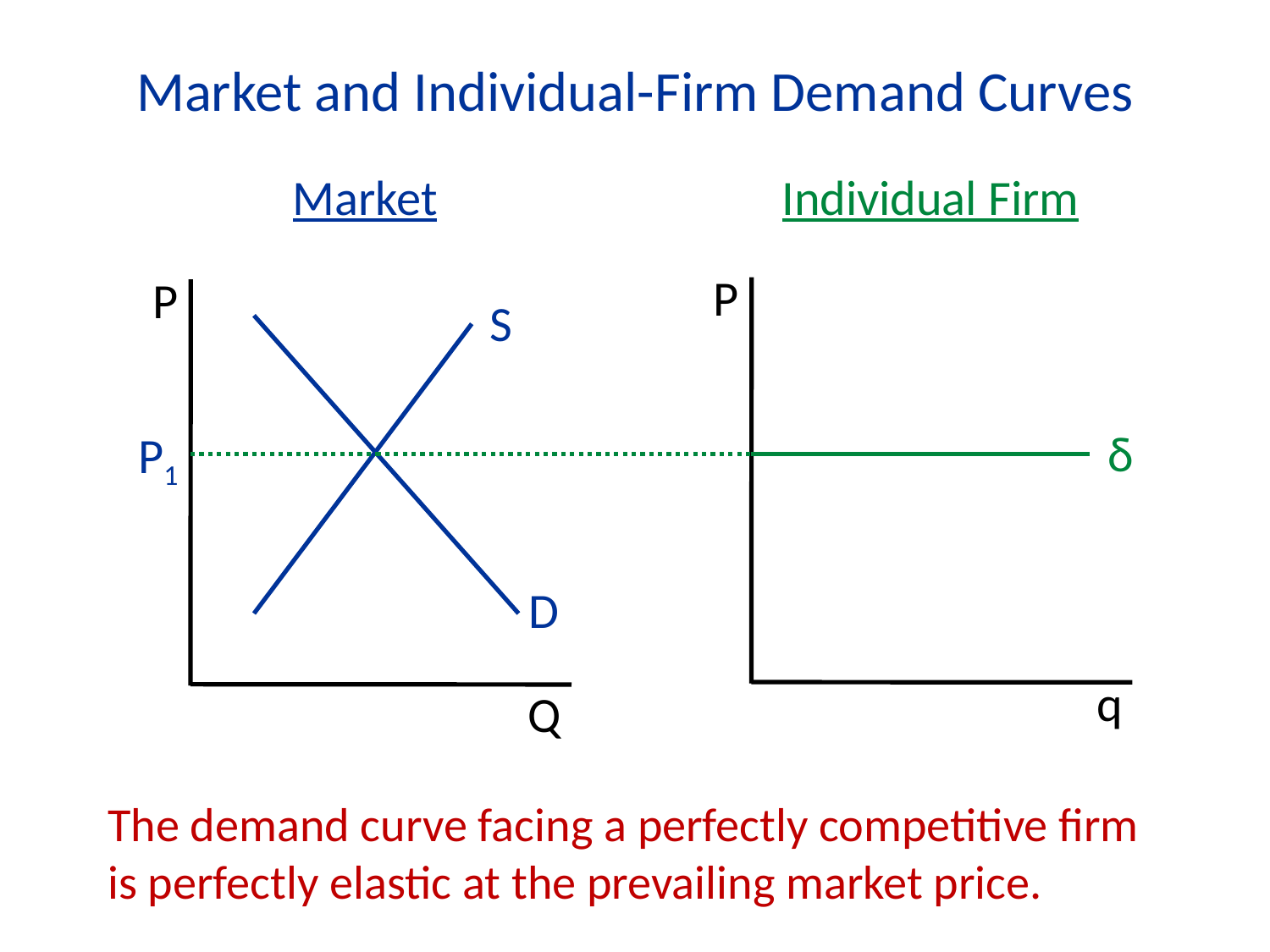

Market and Individual-Firm Demand Curves
Market
Individual Firm
P
P
S
δ
P1
D
q
Q
The demand curve facing a perfectly competitive firm is perfectly elastic at the prevailing market price.